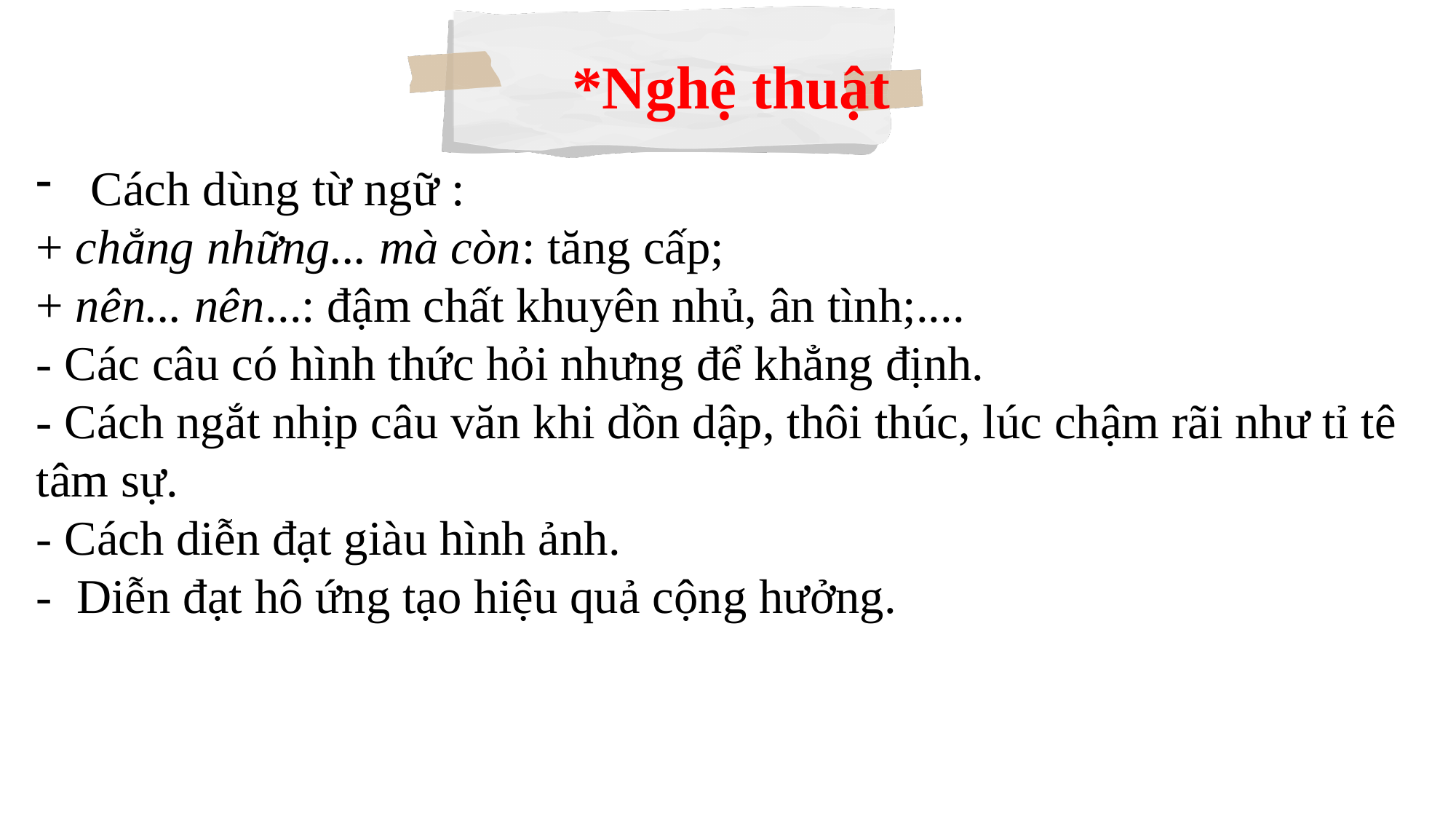

*Nghệ thuật
Cách dùng từ ngữ :
+ chẳng những... mà còn: tăng cấp;
+ nên... nên...: đậm chất khuyên nhủ, ân tình;....
- Các câu có hình thức hỏi nhưng để khẳng định.
- Cách ngắt nhịp câu văn khi dồn dập, thôi thúc, lúc chậm rãi như tỉ tê tâm sự.
- Cách diễn đạt giàu hình ảnh.
-  Diễn đạt hô ứng tạo hiệu quả cộng hưởng.